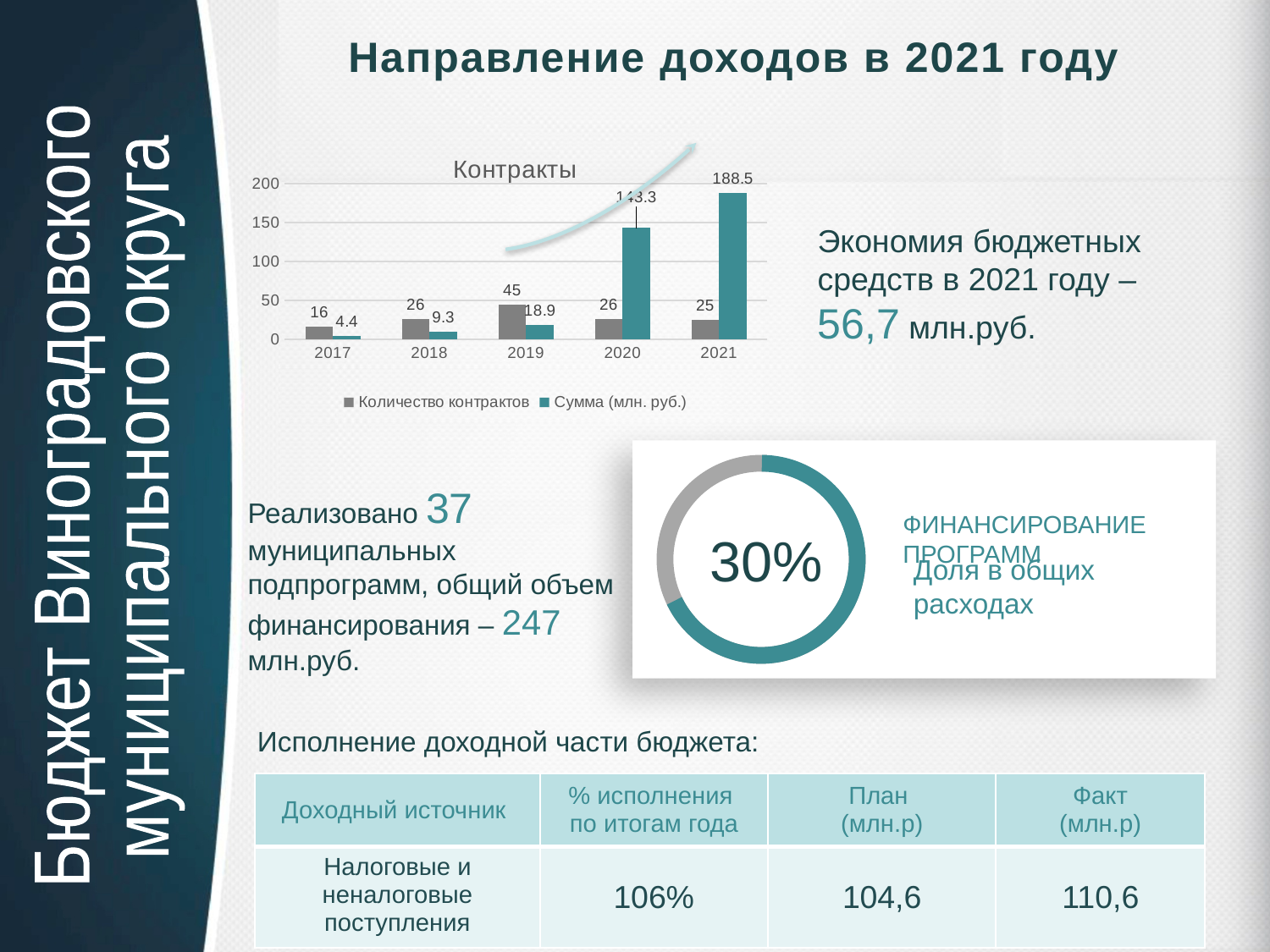

Направление доходов в 2021 году

### Chart: Контракты

| Category | Количество контрактов | Сумма (млн. руб.) |
|---|---|---|
| 2017 | 16.0 | 4.4 |
| 2018 | 26.0 | 9.3 |
| 2019 | 45.0 | 18.9 |
| 2020 | 26.0 | 143.3 |
| 2021 | 25.0 | 188.5 |
Экономия бюджетных средств в 2021 году – 56,7 млн.руб.
Бюджет Виноградовского
муниципального округа

30%
ФИНАНСИРОВАНИЕ ПРОГРАММ
Доля в общих расходах
Реализовано 37 муниципальных подпрограмм, общий объем финансирования – 247 млн.руб.
Исполнение доходной части бюджета:
| Доходный источник | % исполнения по итогам года | План (млн.р) | Факт (млн.р) |
| --- | --- | --- | --- |
| Налоговые и неналоговые поступления | 106% | 104,6 | 110,6 |